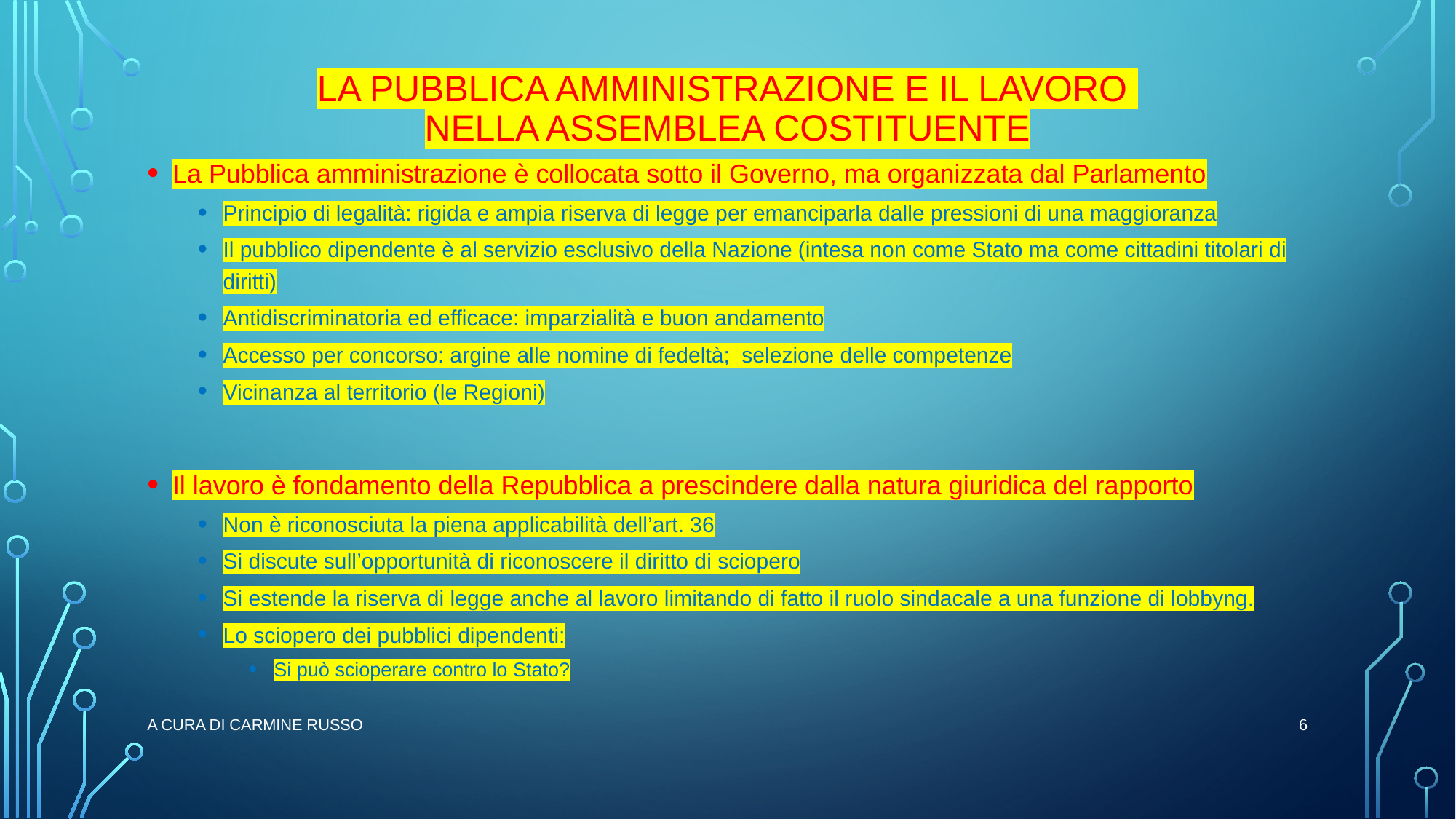

# La Pubblica amministrazione e il lavoro nella assemblea Costituente
La Pubblica amministrazione è collocata sotto il Governo, ma organizzata dal Parlamento
Principio di legalità: rigida e ampia riserva di legge per emanciparla dalle pressioni di una maggioranza
Il pubblico dipendente è al servizio esclusivo della Nazione (intesa non come Stato ma come cittadini titolari di diritti)
Antidiscriminatoria ed efficace: imparzialità e buon andamento
Accesso per concorso: argine alle nomine di fedeltà;  selezione delle competenze
Vicinanza al territorio (le Regioni)

Il lavoro è fondamento della Repubblica a prescindere dalla natura giuridica del rapporto
Non è riconosciuta la piena applicabilità dell’art. 36
Si discute sull’opportunità di riconoscere il diritto di sciopero
Si estende la riserva di legge anche al lavoro limitando di fatto il ruolo sindacale a una funzione di lobbyng.
Lo sciopero dei pubblici dipendenti:
Si può scioperare contro lo Stato?

6
a cura di Carmine RUSSO